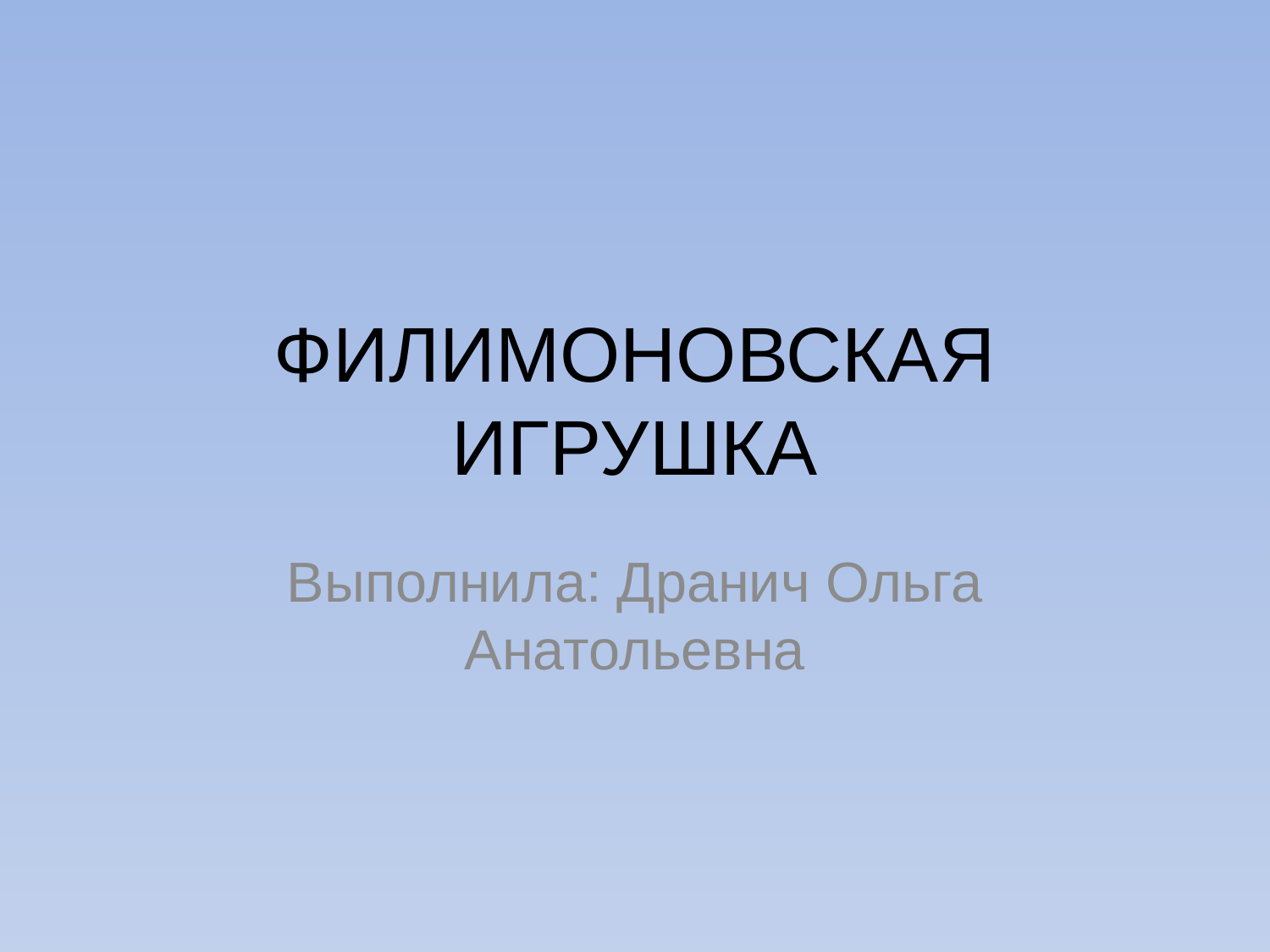

# ФИЛИМОНОВСКАЯ ИГРУШКА
Выполнила: Дранич Ольга Анатольевна